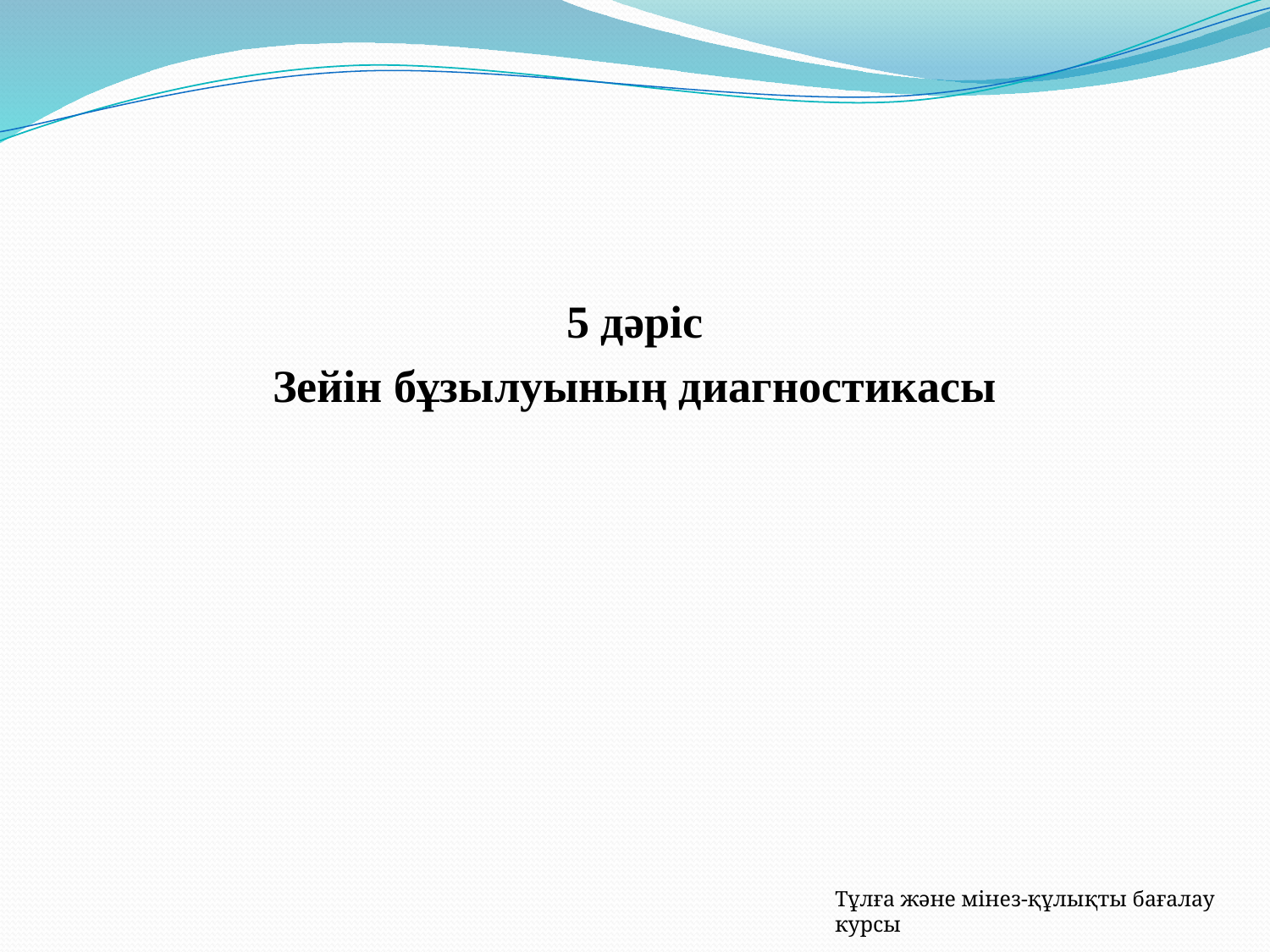

5 дәріс
Зейін бұзылуының диагностикасы
Тұлға және мінез-құлықты бағалау курсы